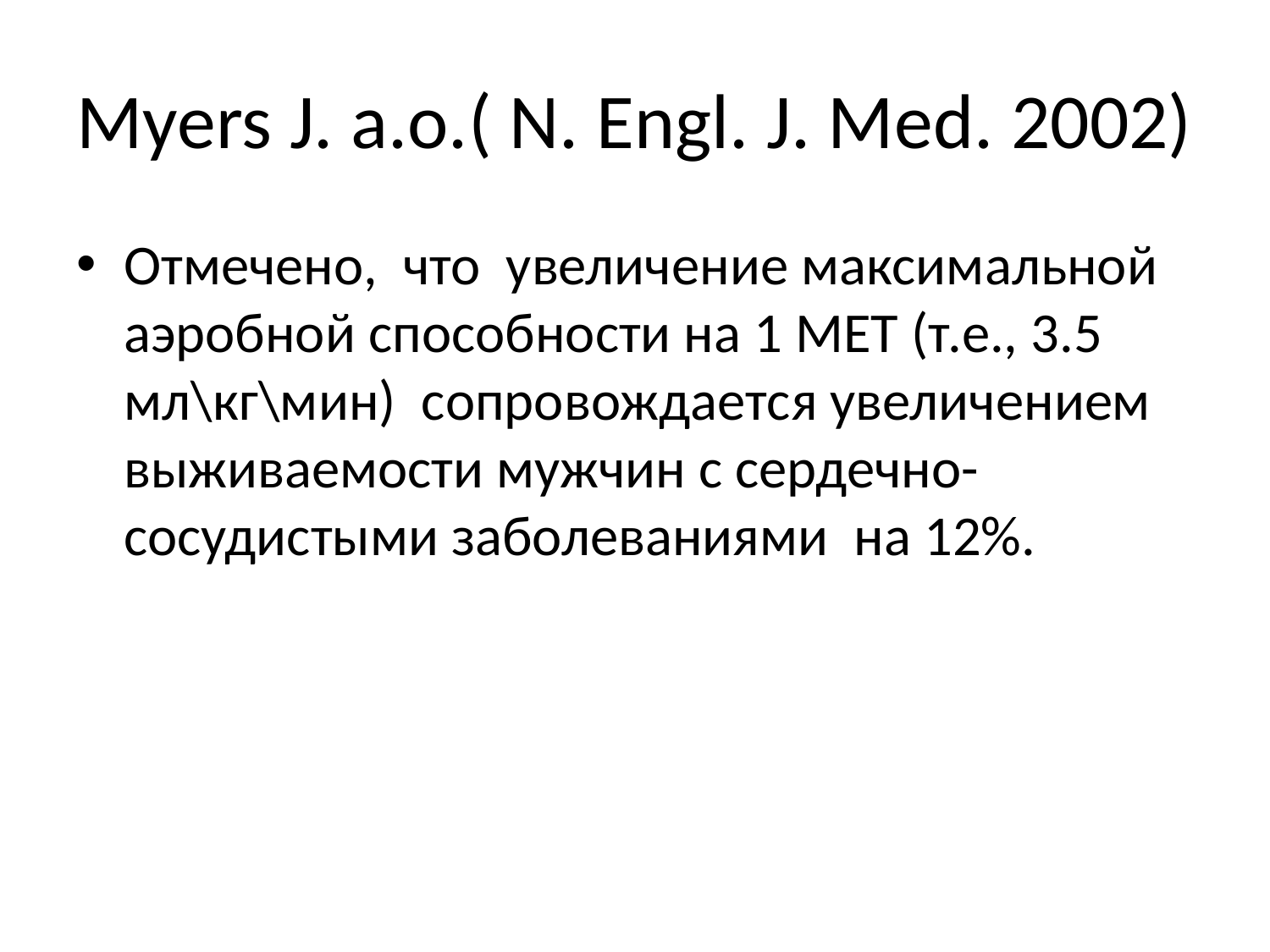

# Myers J. а.о.( N. Engl. J. Med. 2002)
Отмечено,  что  увеличение максимальной аэробной способности на 1 МЕТ (т.е., 3.5 мл\кг\мин)  сопровождается увеличением выживаемости мужчин с сердечно-сосудистыми заболеваниями  на 12%.